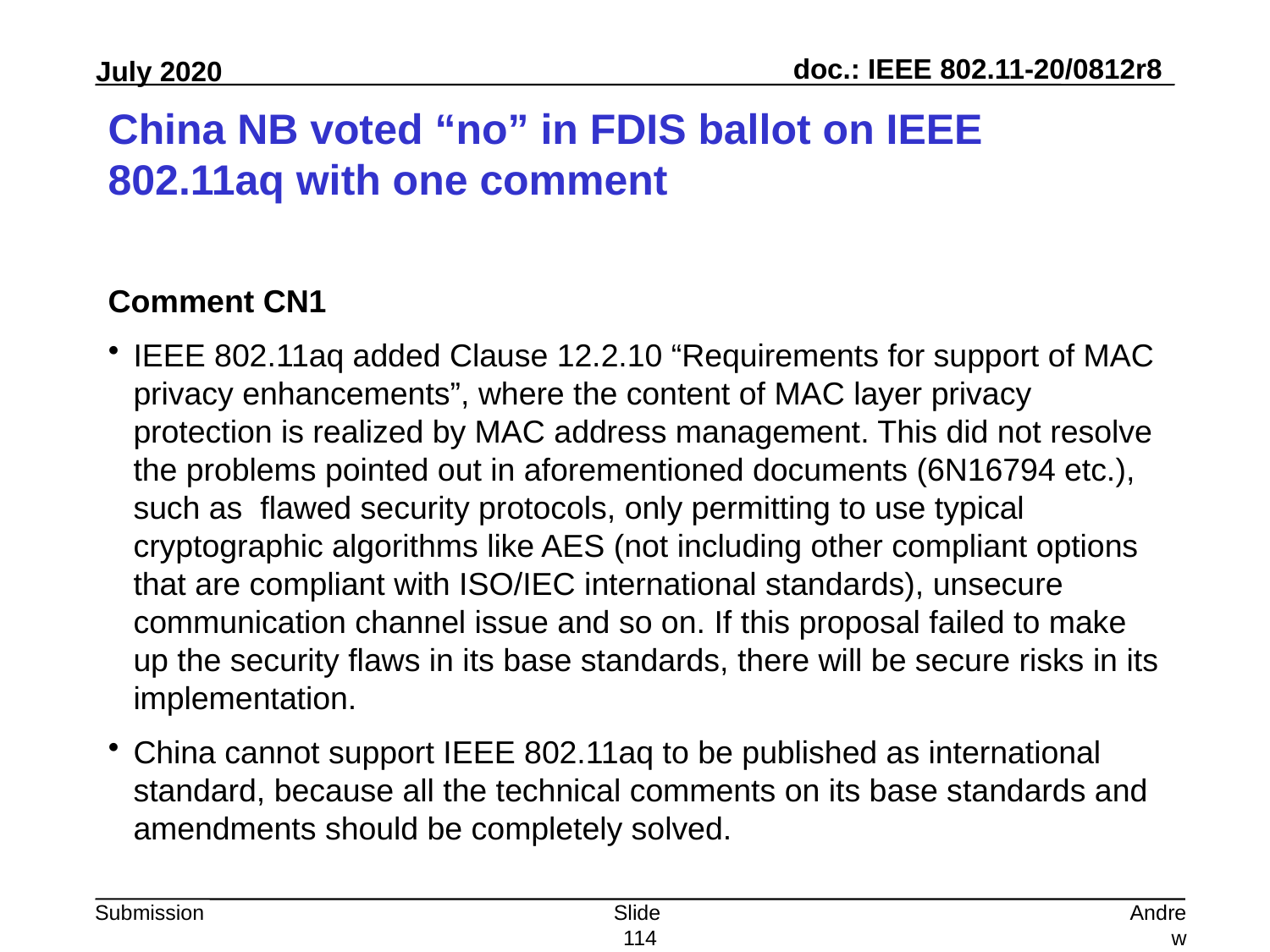

# China NB voted “no” in FDIS ballot on IEEE 802.11aq with one comment
Comment CN1
IEEE 802.11aq added Clause 12.2.10 “Requirements for support of MAC privacy enhancements”, where the content of MAC layer privacy protection is realized by MAC address management. This did not resolve the problems pointed out in aforementioned documents (6N16794 etc.), such as  flawed security protocols, only permitting to use typical cryptographic algorithms like AES (not including other compliant options that are compliant with ISO/IEC international standards), unsecure communication channel issue and so on. If this proposal failed to make up the security flaws in its base standards, there will be secure risks in its implementation.
China cannot support IEEE 802.11aq to be published as international standard, because all the technical comments on its base standards and amendments should be completely solved.
Slide 114
Andrew Myles, Cisco